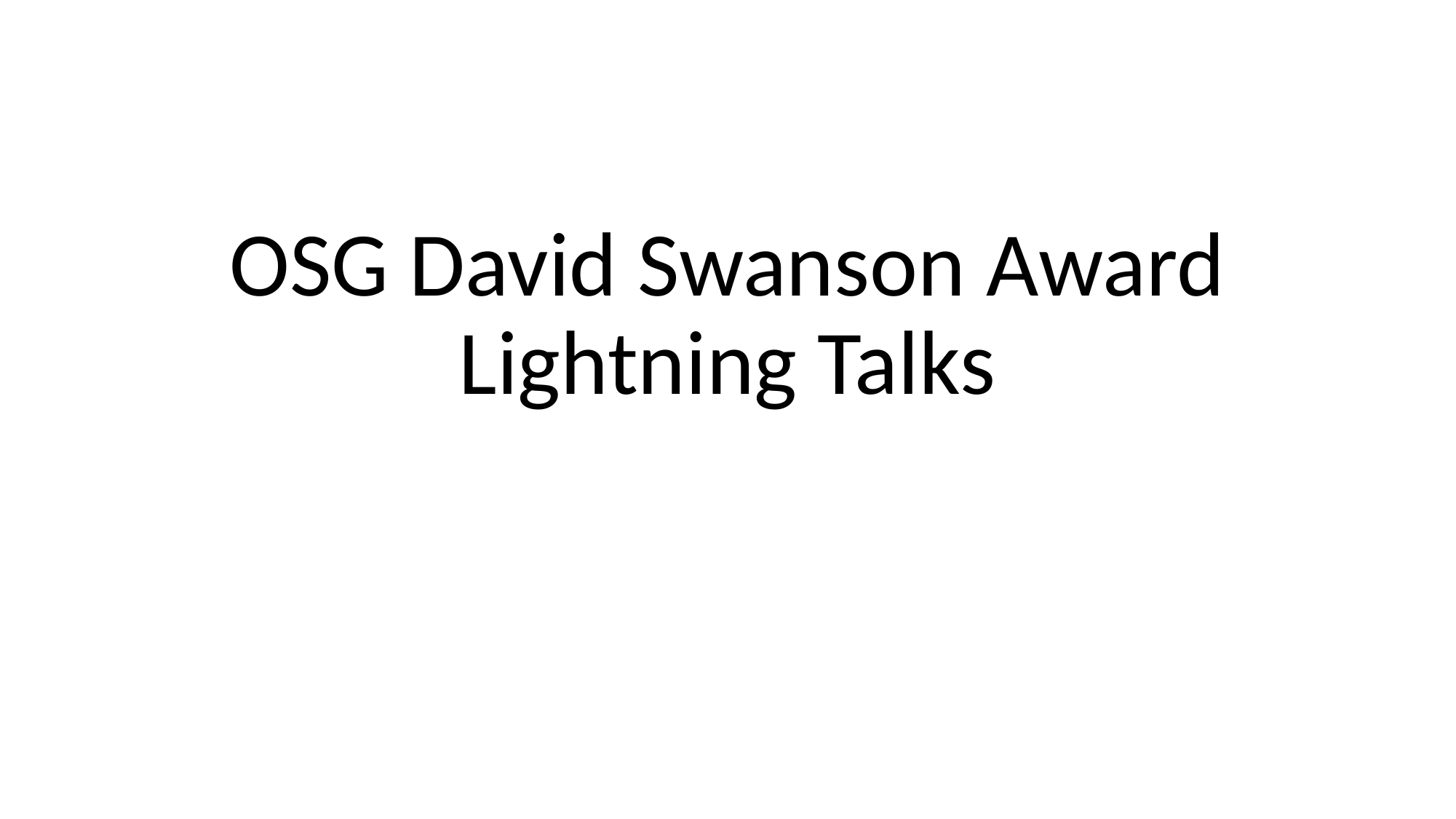

# OSG David Swanson Award Lightning Talks